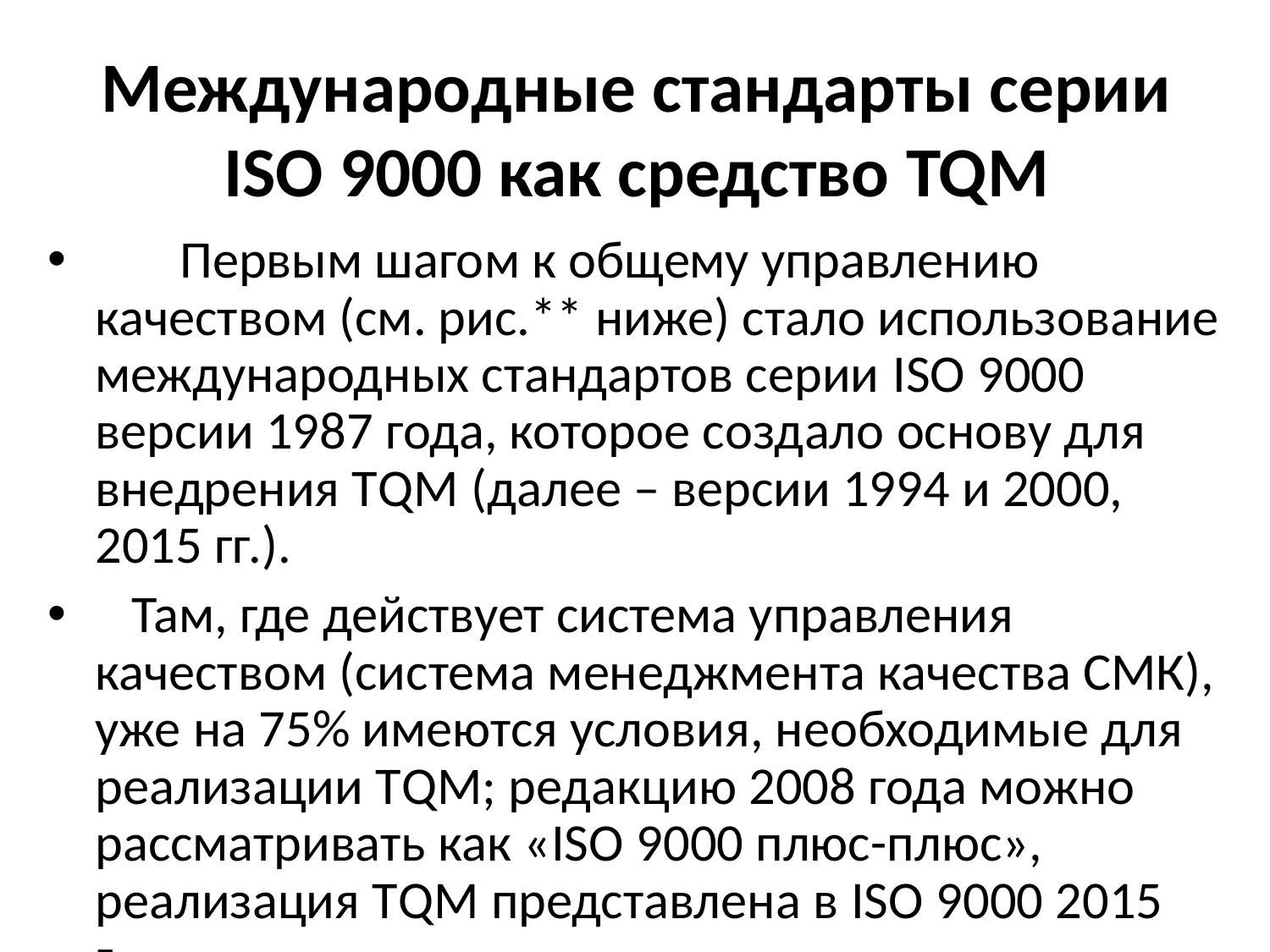

# Международные стандарты серии ISO 9000 как средство TQM
       Первым шагом к общему управлению качеством (см. рис.** ниже) стало использование международных стандартов серии ISO 9000 версии 1987 года, которое создало основу для внедрения ТQМ (далее – версии 1994 и 2000, 2015 гг.).
   Там, где действует система управления качеством (система менеджмента качества СМК), уже на 75% имеются условия, необходимые для реализации ТQМ; редакцию 2008 года можно рассматривать как «ISO 9000 плюс-плюс», реализация ТQМ представлена в ISO 9000 2015 г. .